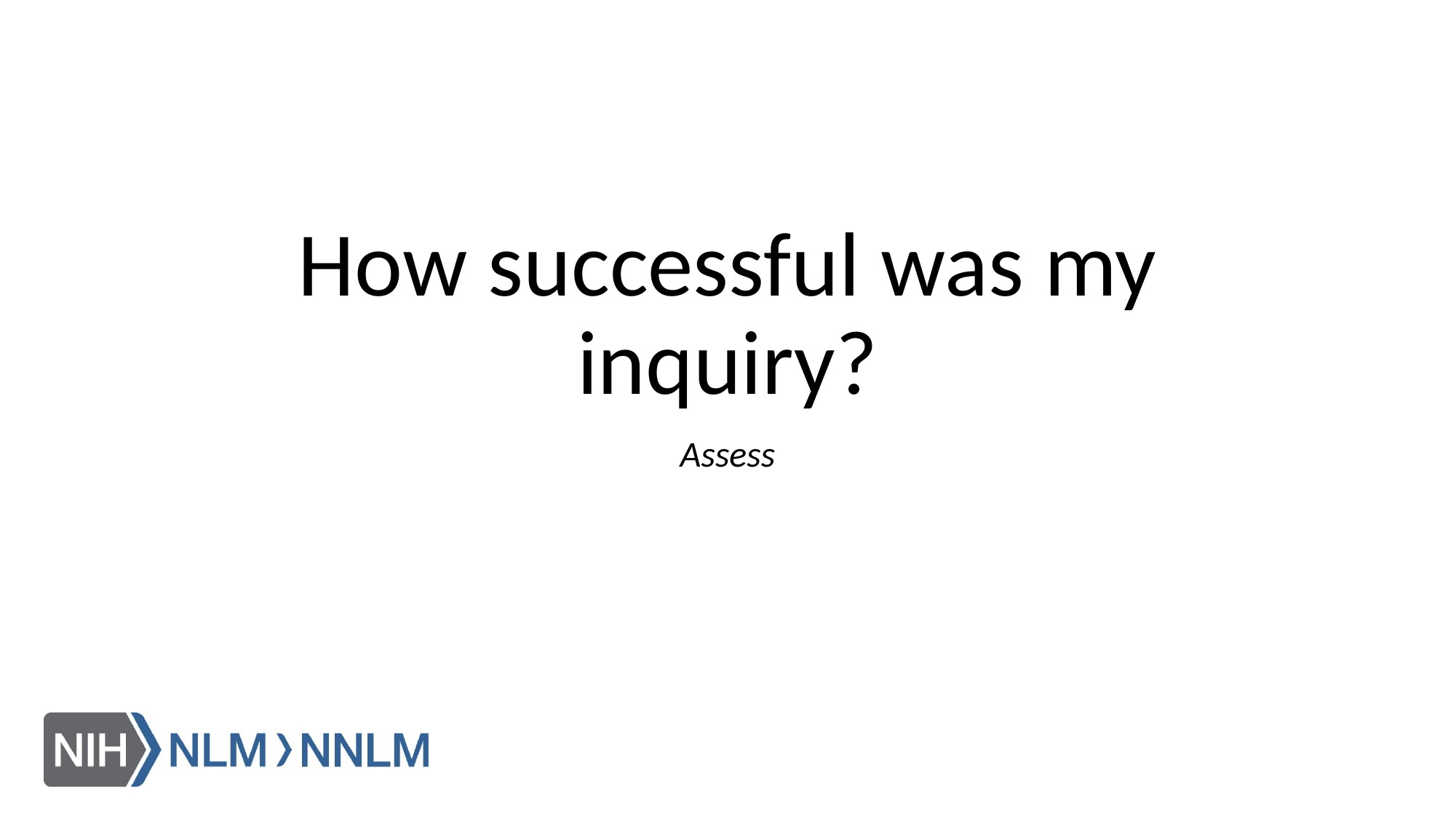

# How successful was my inquiry?
Assess